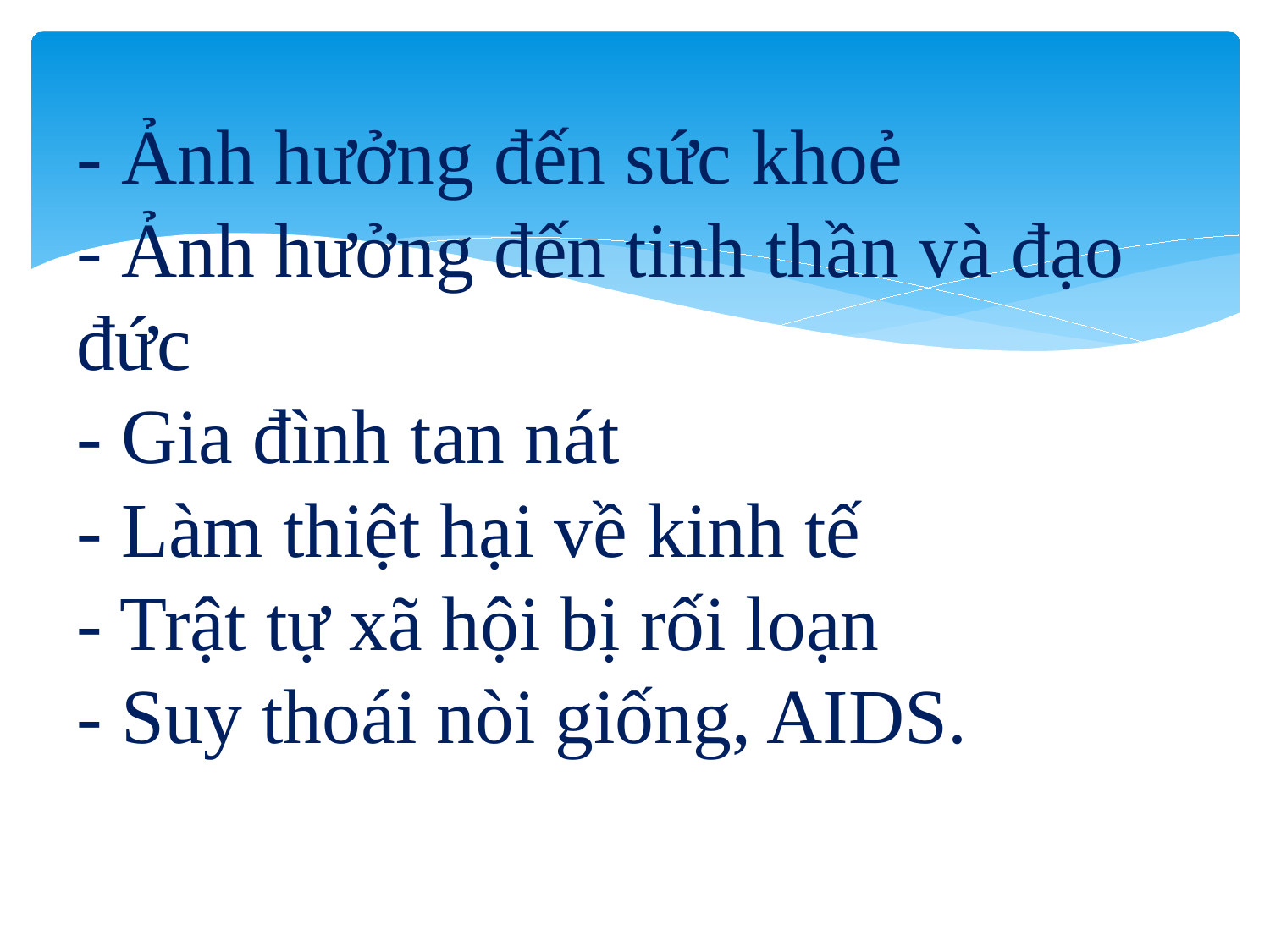

# - Ảnh hưởng đến sức khoẻ - Ảnh hưởng đến tinh thần và đạo đức - Gia đình tan nát - Làm thiệt hại về kinh tế - Trật tự xã hội bị rối loạn - Suy thoái nòi giống, AIDS.